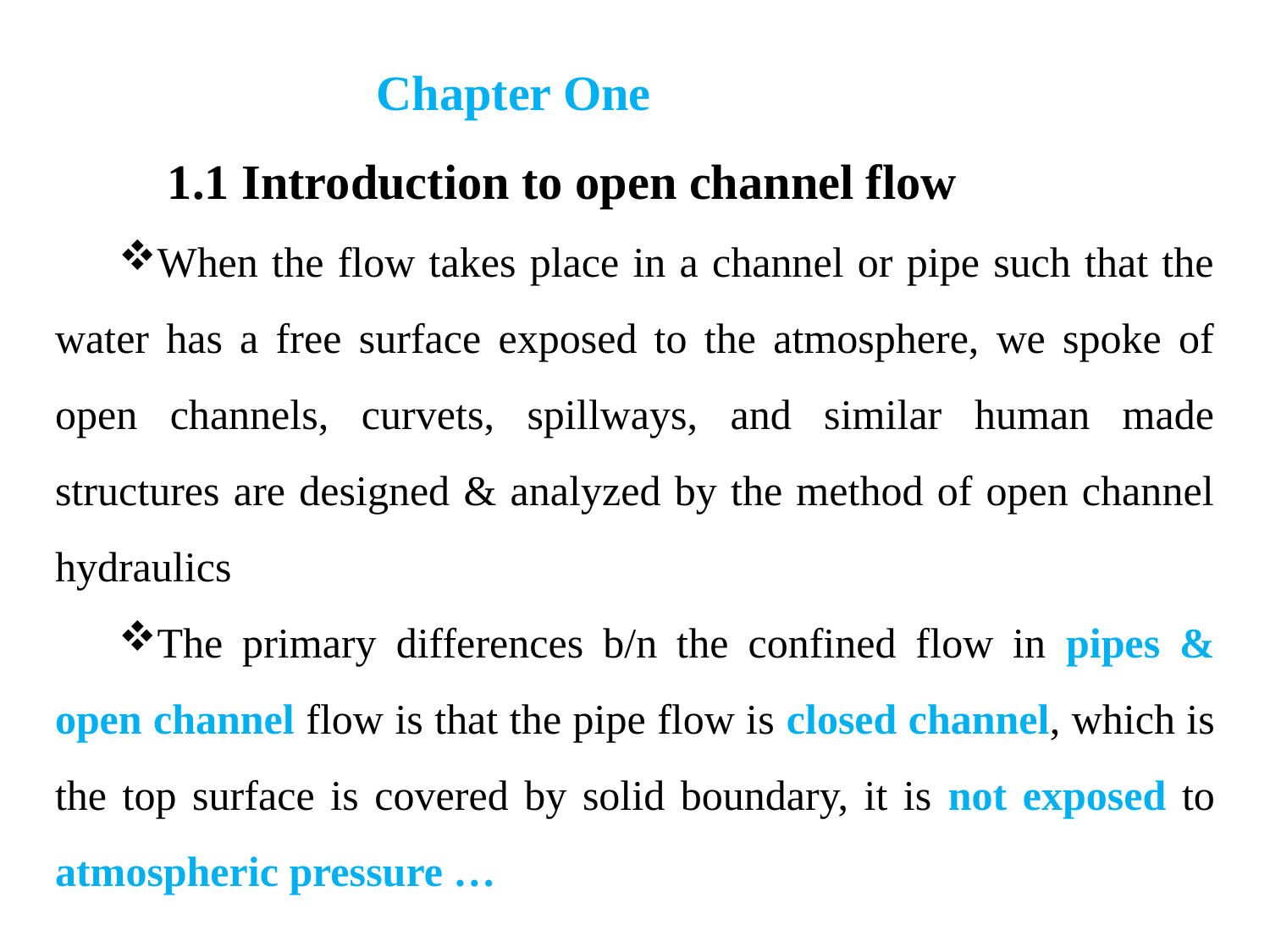

Chapter One
    1.1 Introduction to open channel flow
When the flow takes place in a channel or pipe such that the water has a free surface exposed to the atmosphere, we spoke of open channels, curvets, spillways, and similar human made structures are designed & analyzed by the method of open channel hydraulics
The primary differences b/n the confined flow in pipes & open channel flow is that the pipe flow is closed channel, which is the top surface is covered by solid boundary, it is not exposed to atmospheric pressure …